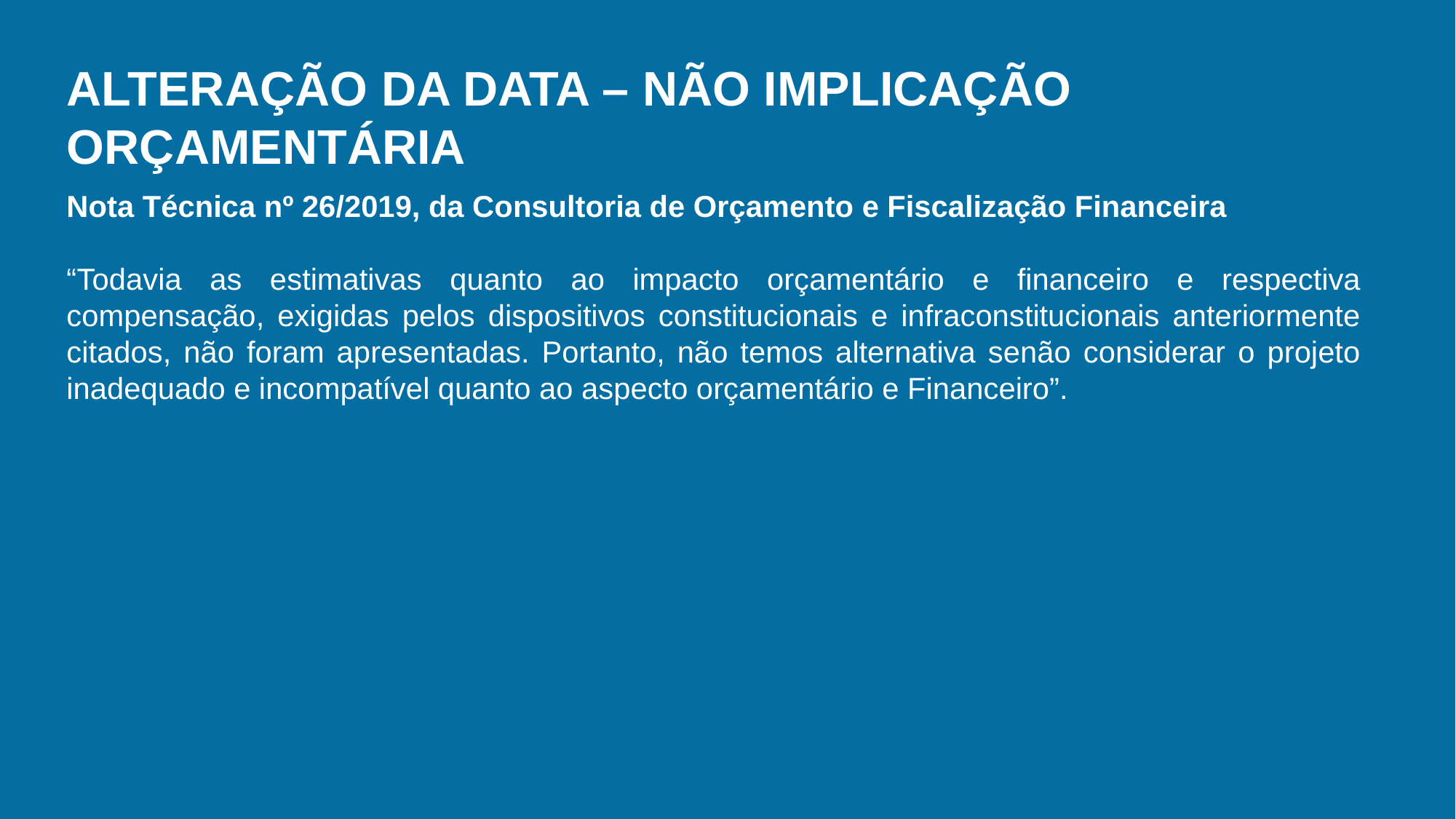

ALTERAÇÃO DA DATA – NÃO IMPLICAÇÃO ORÇAMENTÁRIA
Nota Técnica nº 26/2019, da Consultoria de Orçamento e Fiscalização Financeira

“Todavia as estimativas quanto ao impacto orçamentário e financeiro e respectiva compensação, exigidas pelos dispositivos constitucionais e infraconstitucionais anteriormente citados, não foram apresentadas. Portanto, não temos alternativa senão considerar o projeto inadequado e incompatível quanto ao aspecto orçamentário e Financeiro”.